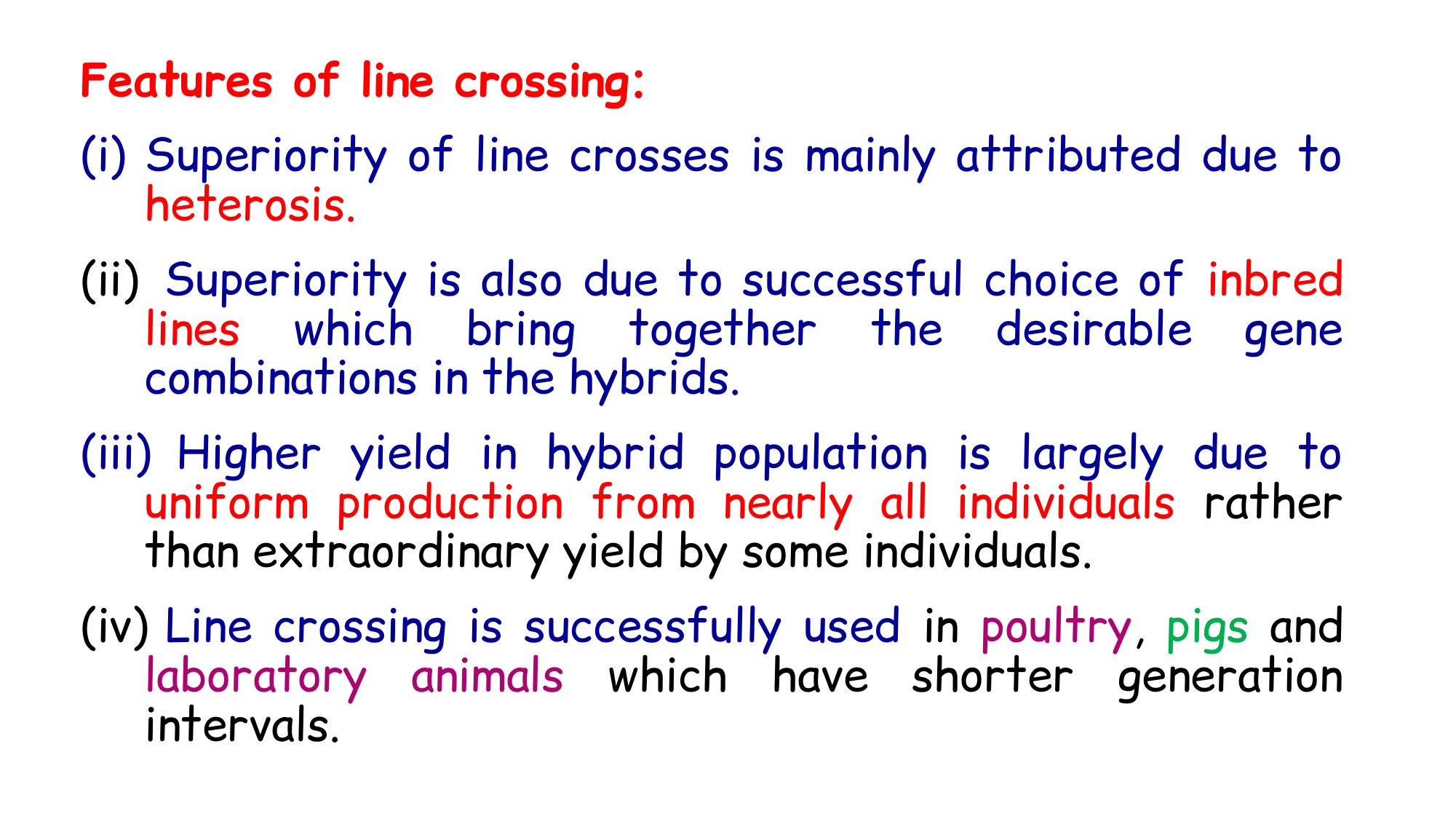

Features of line crossing:
Superiority of line crosses is mainly attributed due to heterosis.
 Superiority is also due to successful choice of inbred lines which bring together the desirable gene combinations in the hybrids.
 Higher yield in hybrid population is largely due to uniform production from nearly all individuals rather than extraordinary yield by some individuals.
 Line crossing is successfully used in poultry, pigs and laboratory animals which have shorter generation intervals.